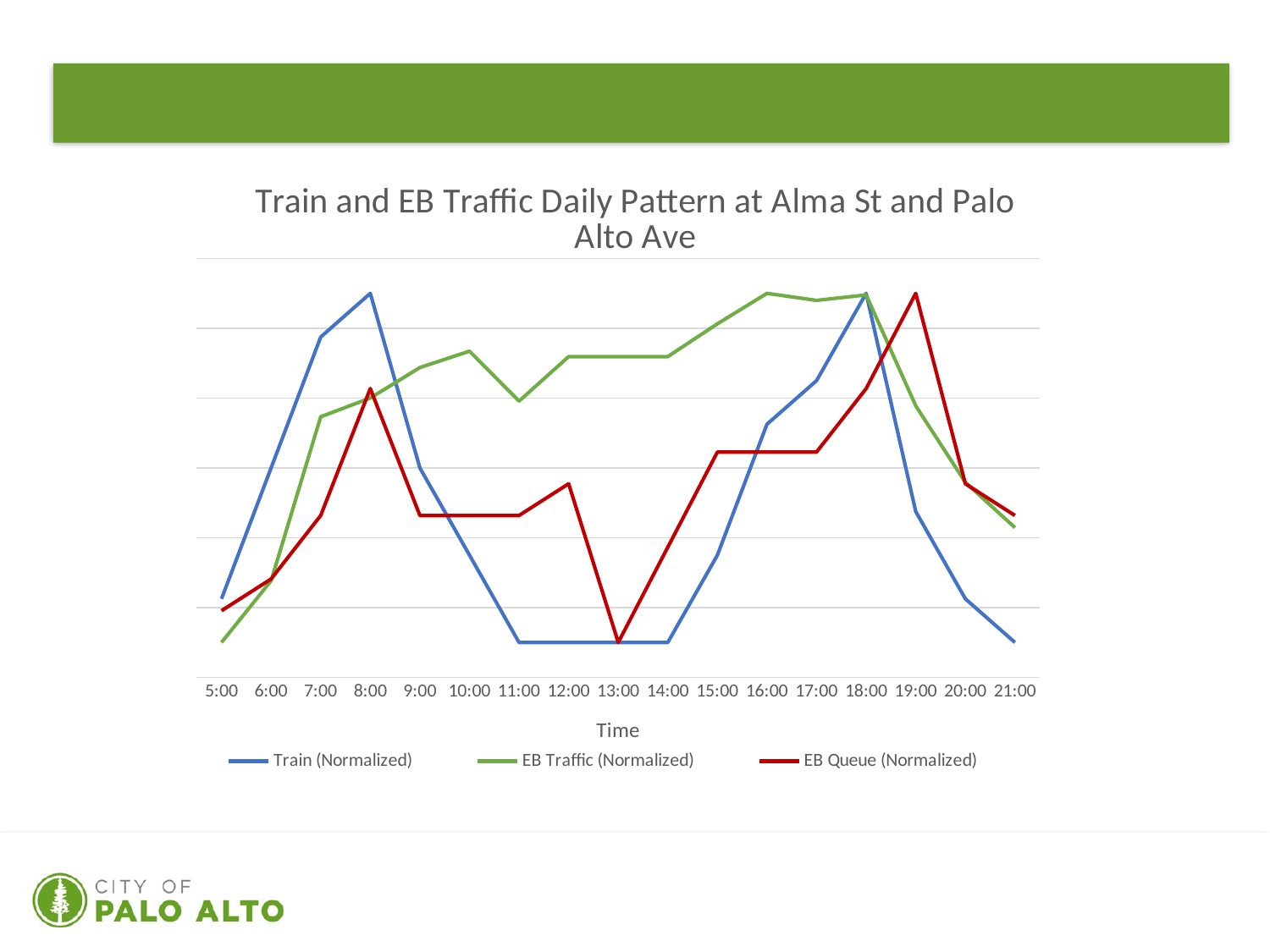

### Chart: Train and EB Traffic Daily Pattern at Alma St and Palo Alto Ave

| Category | Train (Normalized) | EB Traffic (Normalized) | EB Queue (Normalized) |
|---|---|---|---|
| 0.20833333333333334 | 22.5 | 10.0 | 19.090909090909093 |
| 0.25 | 60.0 | 27.67337807606264 | 28.181818181818183 |
| 0.29166666666666702 | 97.5 | 74.65324384787472 | 46.36363636363637 |
| 0.33333333333333298 | 110.0 | 80.02237136465325 | 82.72727272727273 |
| 0.375 | 60.0 | 88.74720357941834 | 46.36363636363637 |
| 0.41666666666666602 | 35.0 | 93.44519015659955 | 46.36363636363637 |
| 0.45833333333333298 | 10.0 | 79.12751677852349 | 46.36363636363637 |
| 0.5 | 10.0 | 91.87919463087249 | 55.45454545454545 |
| 0.54166666666666596 | 10.0 | 91.87919463087249 | 10.0 |
| 0.58333333333333304 | 10.0 | 91.87919463087249 | 37.272727272727266 |
| 0.625 | 35.0 | 101.2751677852349 | 64.54545454545453 |
| 0.66666666666666596 | 72.5 | 110.0 | 64.54545454545453 |
| 0.70833333333333304 | 85.0 | 107.98657718120806 | 64.54545454545453 |
| 0.75 | 110.0 | 109.55257270693512 | 82.72727272727273 |
| 0.79166666666666596 | 47.5 | 77.78523489932886 | 110.0 |
| 0.83333333333333304 | 22.5 | 55.86129753914989 | 55.45454545454545 |
| 0.875 | 10.0 | 42.88590604026846 | 46.36363636363637 |